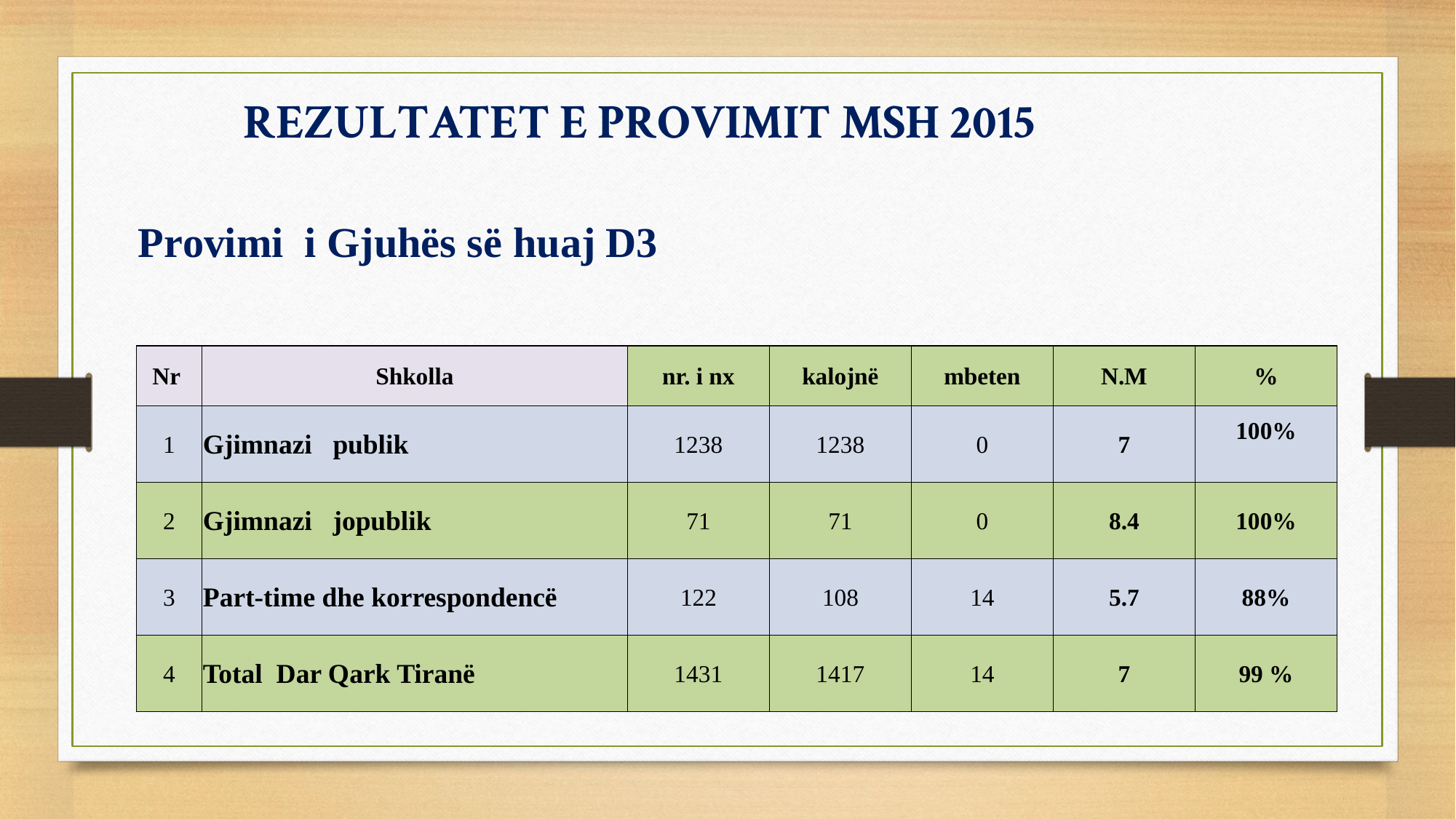

# REZULTATET E PROVIMIT MSH 2015
Provimi  i Gjuhës së huaj D3
| Nr | Shkolla | nr. i nx | kalojnë | mbeten | N.M | % |
| --- | --- | --- | --- | --- | --- | --- |
| 1 | Gjimnazi publik | 1238 | 1238 | 0 | 7 | 100% |
| 2 | Gjimnazi jopublik | 71 | 71 | 0 | 8.4 | 100% |
| 3 | Part-time dhe korrespondencë | 122 | 108 | 14 | 5.7 | 88% |
| 4 | Total Dar Qark Tiranë | 1431 | 1417 | 14 | 7 | 99 % |